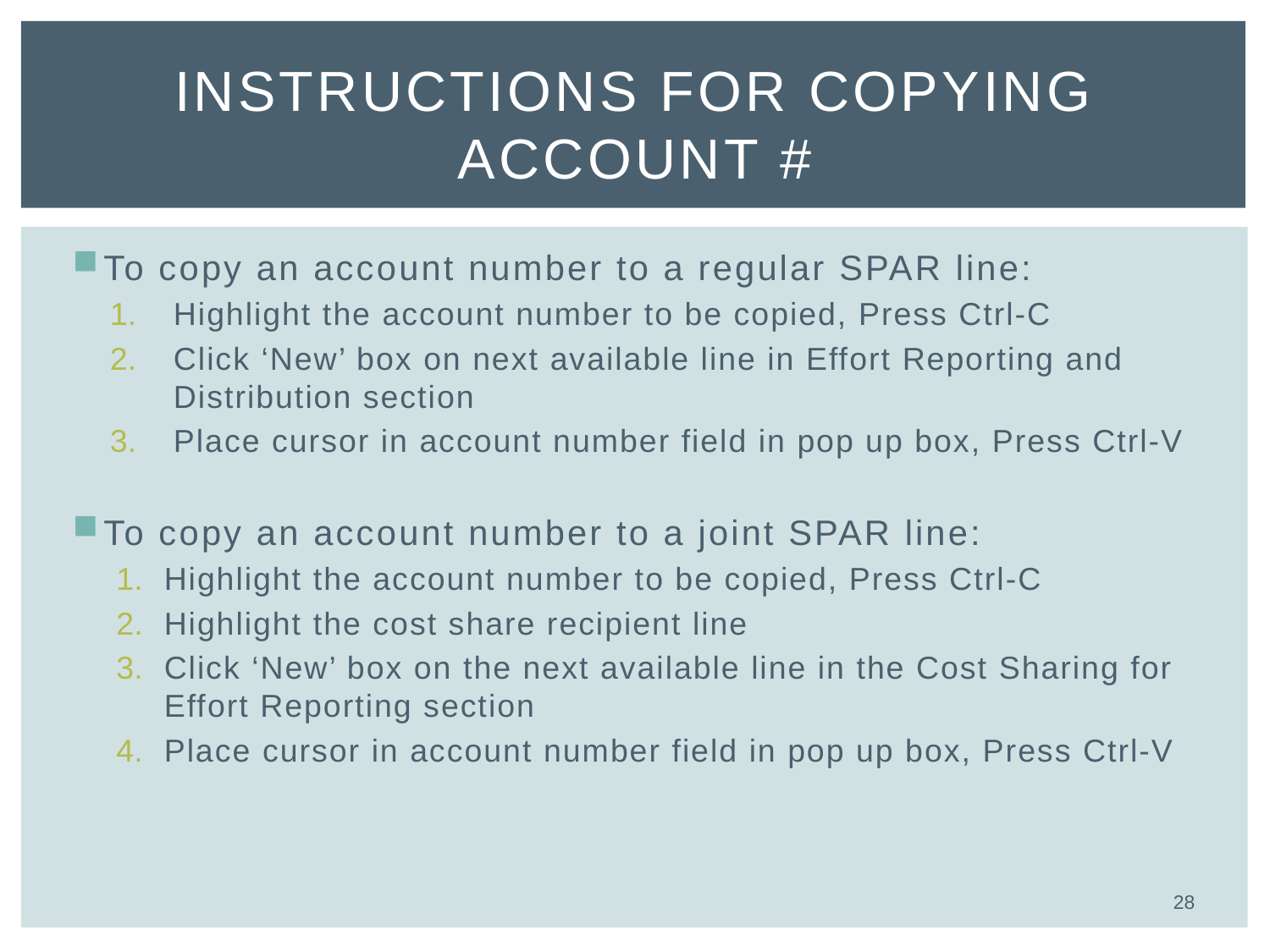

# Instructions for copying account #
To copy an account number to a regular SPAR line:
Highlight the account number to be copied, Press Ctrl-C
Click ‘New’ box on next available line in Effort Reporting and Distribution section
Place cursor in account number field in pop up box, Press Ctrl-V

To copy an account number to a joint SPAR line:
Highlight the account number to be copied, Press Ctrl-C
Highlight the cost share recipient line
Click ‘New’ box on the next available line in the Cost Sharing for Effort Reporting section
Place cursor in account number field in pop up box, Press Ctrl-V
28